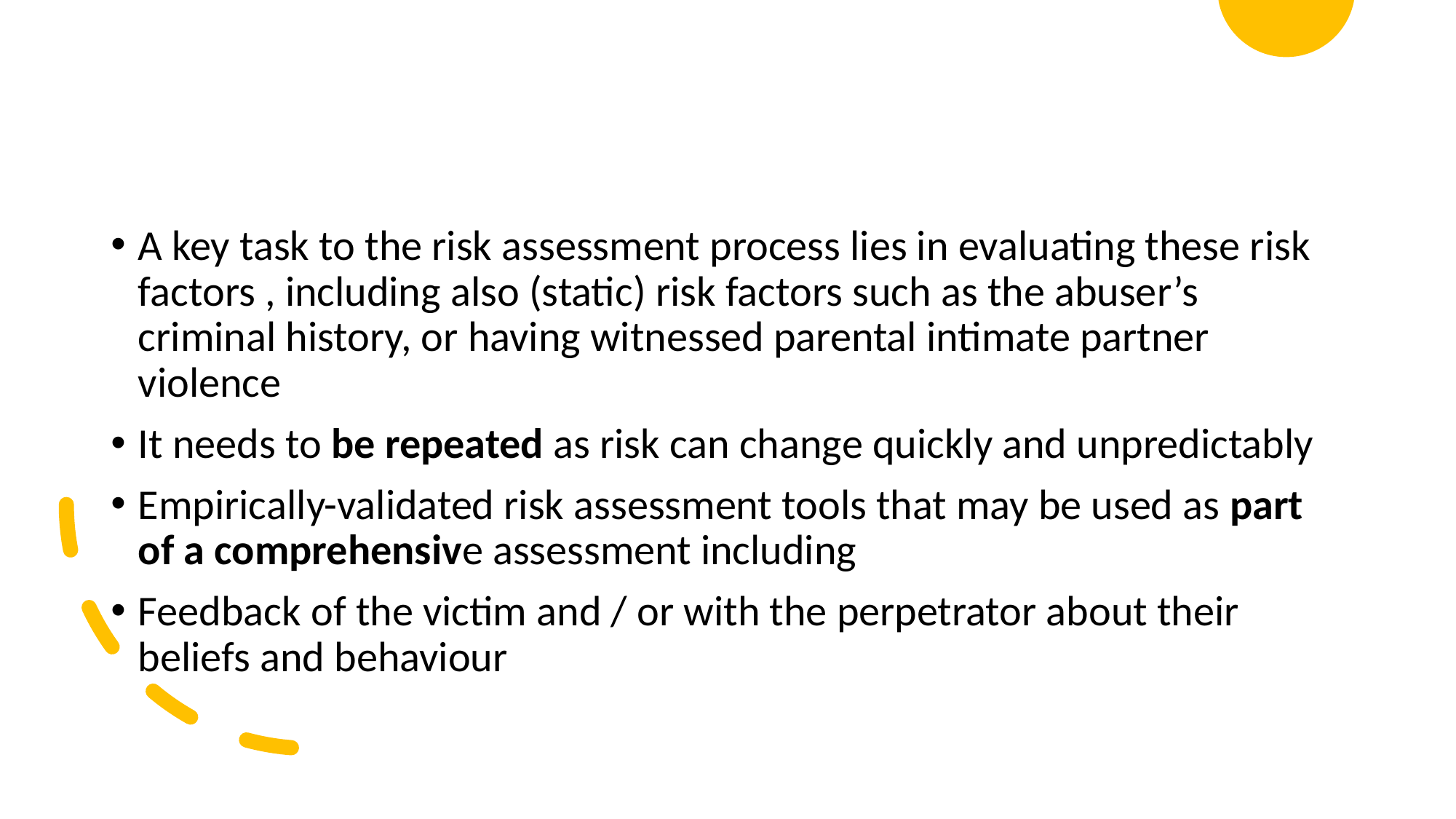

#
A key task to the risk assessment process lies in evaluating these risk factors , including also (static) risk factors such as the abuser’s criminal history, or having witnessed parental intimate partner violence
It needs to be repeated as risk can change quickly and unpredictably
Empirically-validated risk assessment tools that may be used as part of a comprehensive assessment including
Feedback of the victim and / or with the perpetrator about their beliefs and behaviour